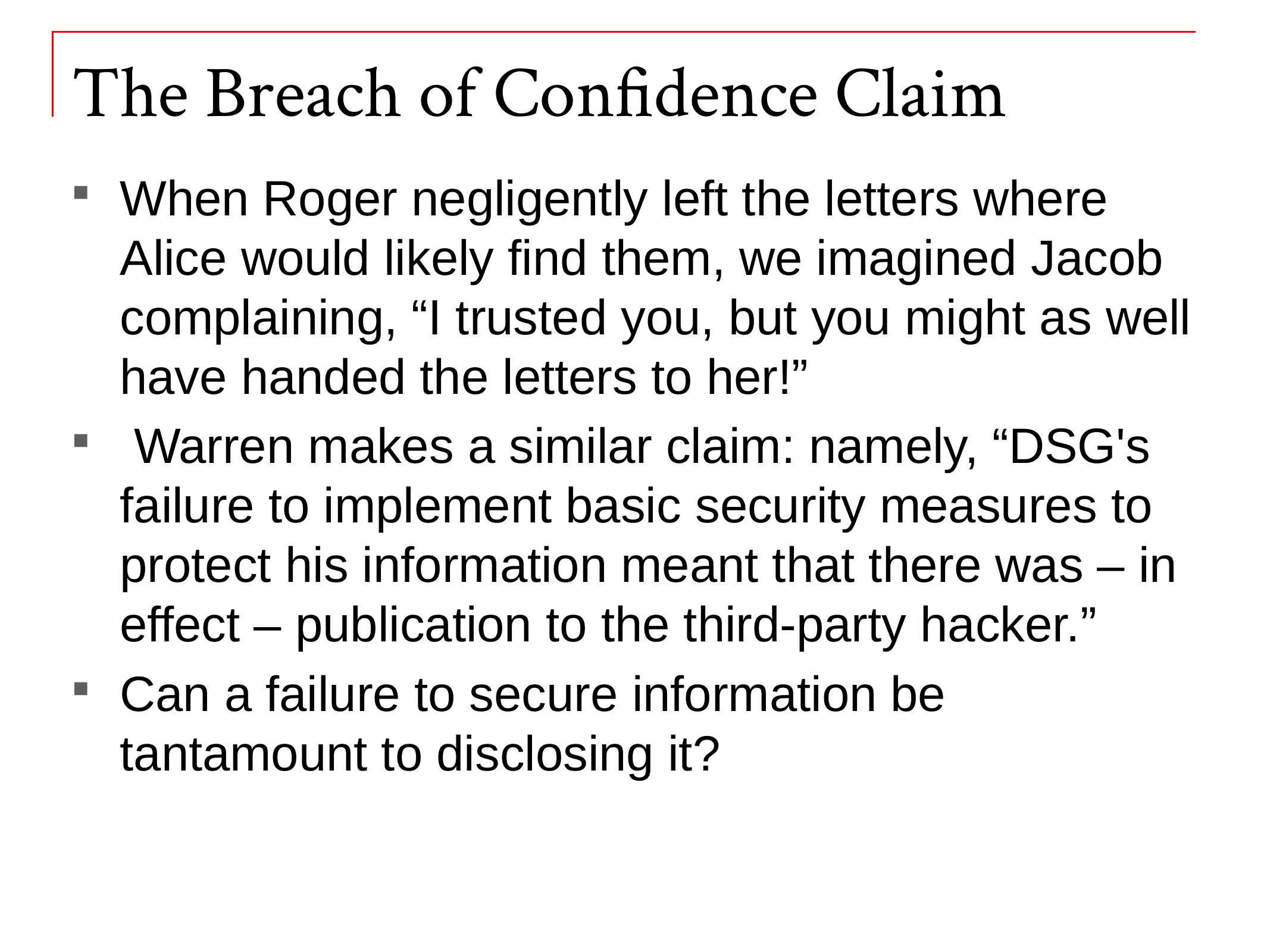

# The Breach of Confidence Claim
When Roger negligently left the letters where Alice would likely find them, we imagined Jacob complaining, “I trusted you, but you might as well have handed the letters to her!”
 Warren makes a similar claim: namely, “DSG's failure to implement basic security measures to protect his information meant that there was – in effect – publication to the third-party hacker.”
Can a failure to secure information be tantamount to disclosing it?